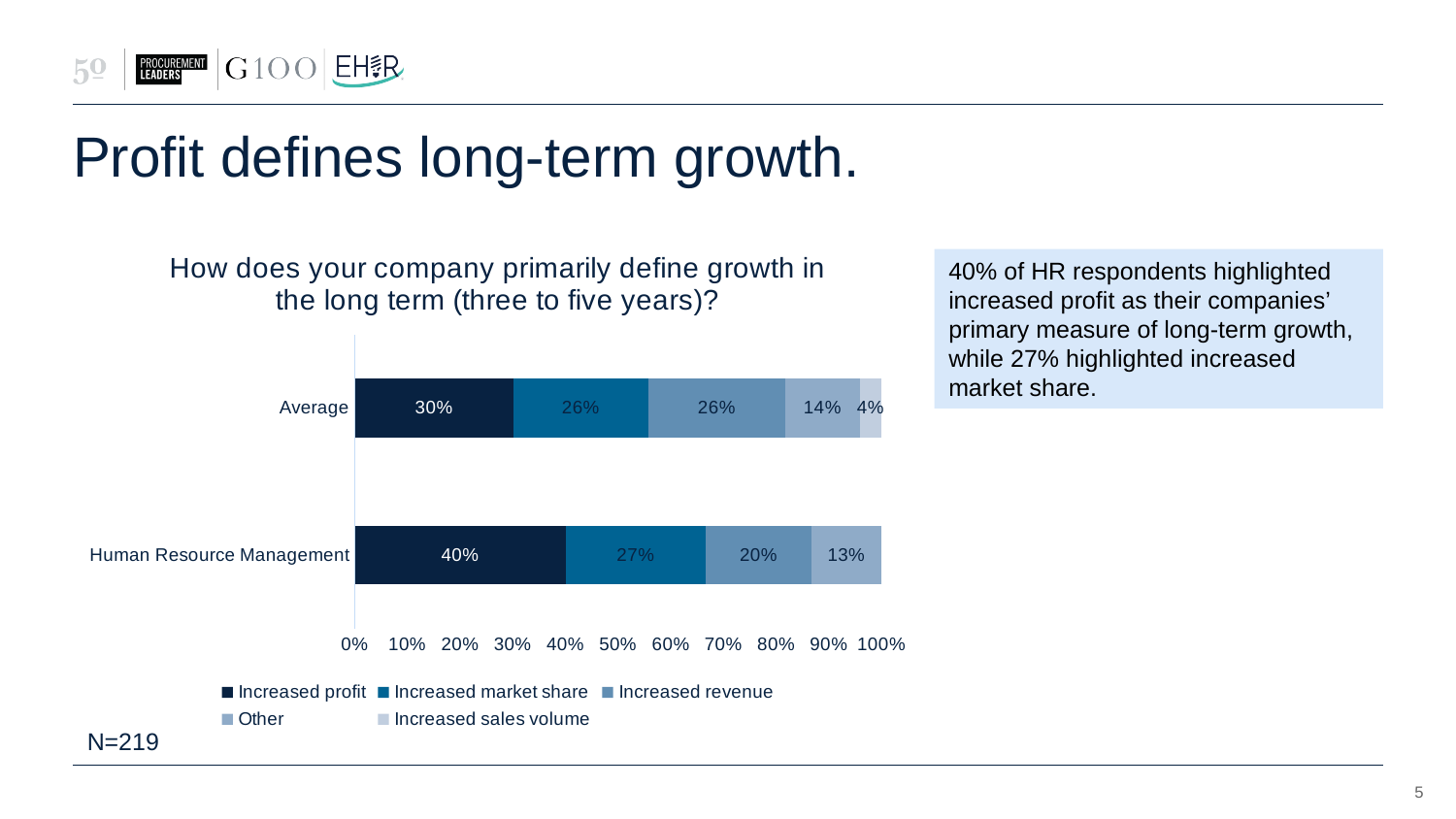

# Profit defines long-term growth.

### Chart: How does your company primarily define growth in the long term (three to five years)?

| Category | Increased profit | Increased market share | Increased revenue | Other | Increased sales volume |
|---|---|---|---|---|---|
| Human Resource Management | 0.4 | 0.26666666666666666 | 0.2 | 0.13333333333333333 | None |
| Average | 0.3013698630136986 | 0.2557077625570776 | 0.2602739726027397 | 0.1415525114155251 | 0.0410958904109589 |
40% of HR respondents highlighted increased profit as their companies’ primary measure of long-term growth, while 27% highlighted increased market share.
N=219